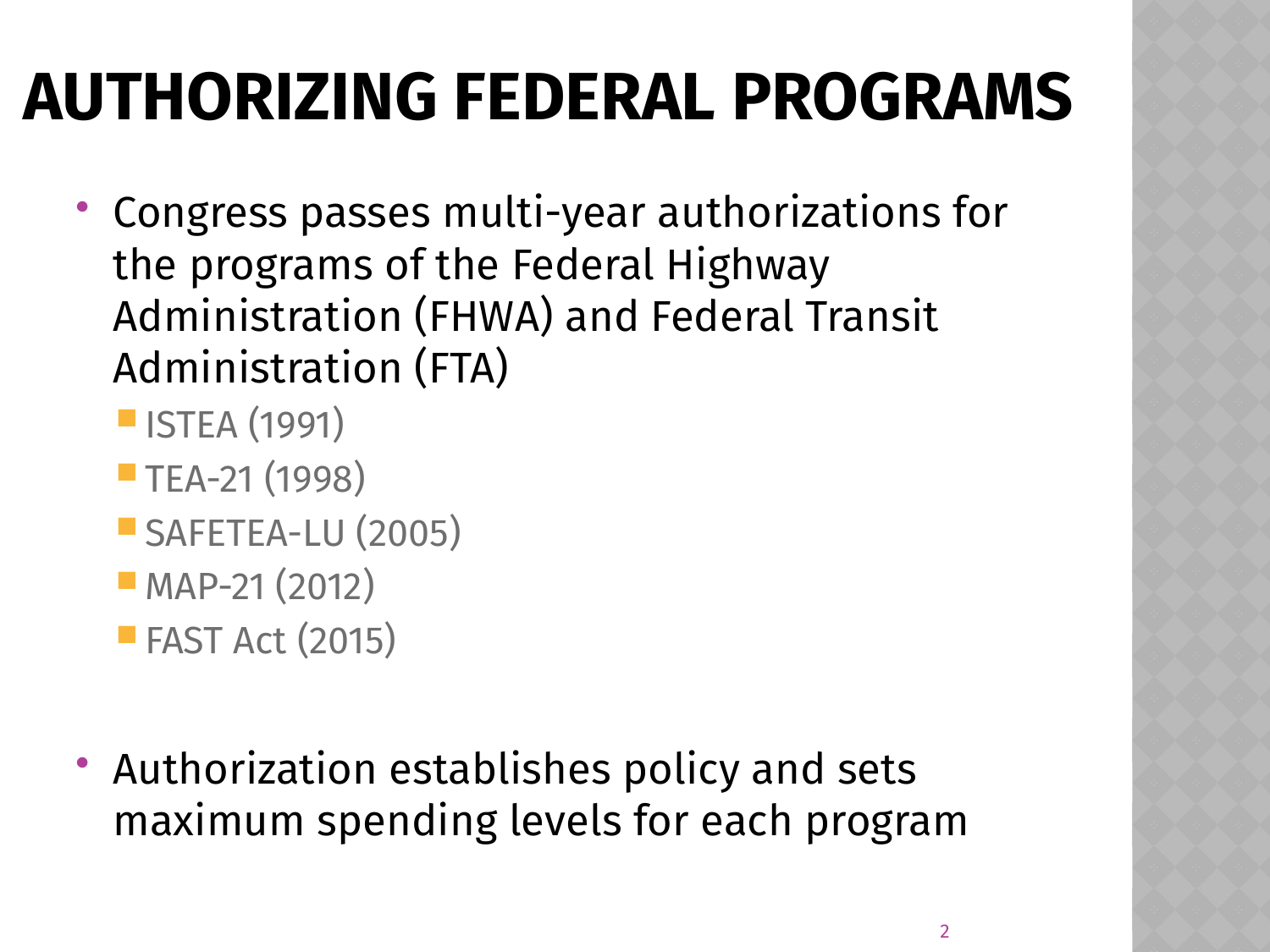

# Authorizing Federal Programs
Congress passes multi-year authorizations for the programs of the Federal Highway Administration (FHWA) and Federal Transit Administration (FTA)
ISTEA (1991)
TEA-21 (1998)
SAFETEA-LU (2005)
MAP-21 (2012)
FAST Act (2015)

Authorization establishes policy and sets maximum spending levels for each program
2